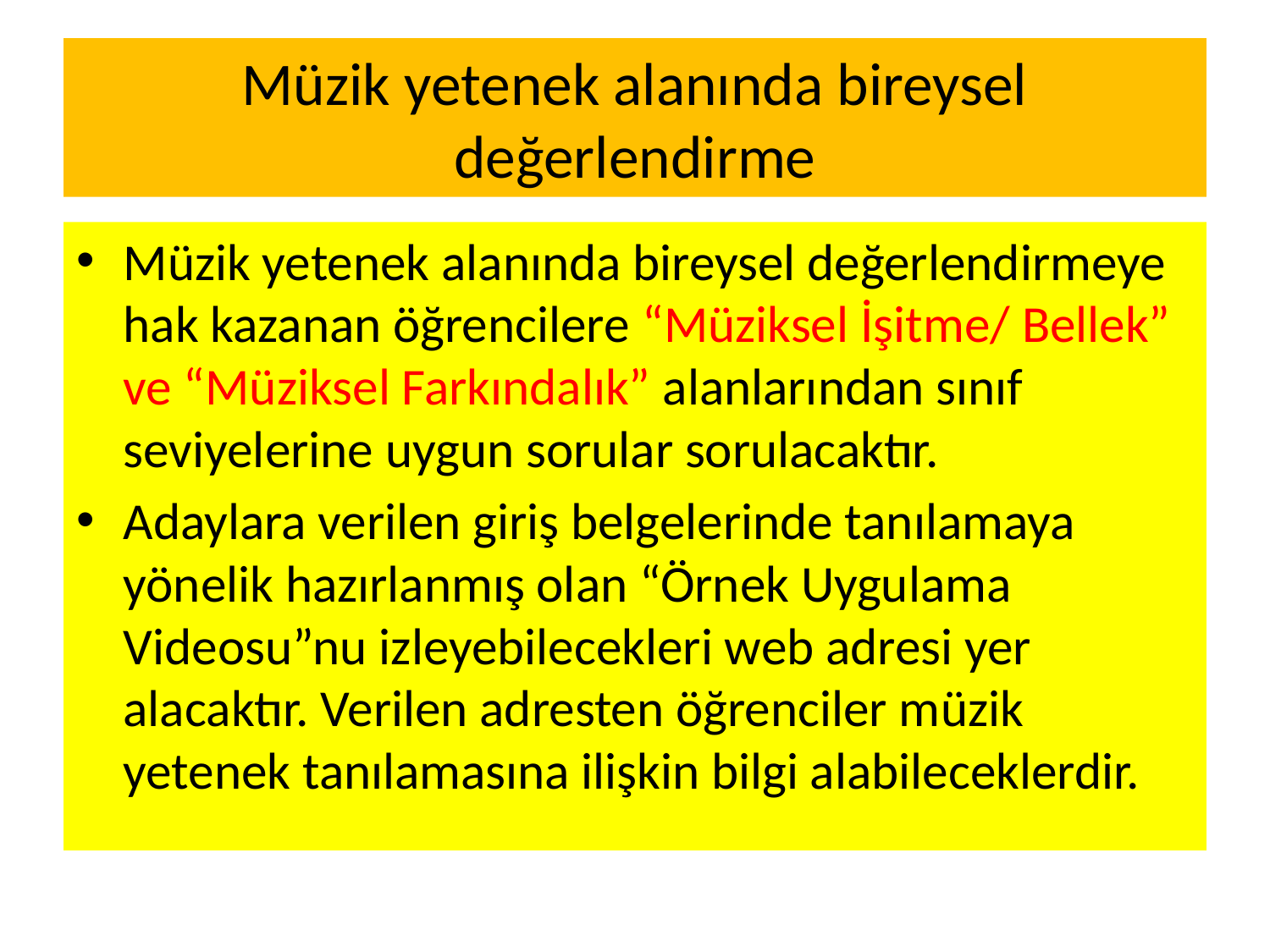

# Müzik yetenek alanında bireysel değerlendirme
Müzik yetenek alanında bireysel değerlendirmeye hak kazanan öğrencilere “Müziksel İşitme/ Bellek” ve “Müziksel Farkındalık” alanlarından sınıf seviyelerine uygun sorular sorulacaktır.
Adaylara verilen giriş belgelerinde tanılamaya yönelik hazırlanmış olan “Örnek Uygulama Videosu”nu izleyebilecekleri web adresi yer alacaktır. Verilen adresten öğrenciler müzik yetenek tanılamasına ilişkin bilgi alabileceklerdir.